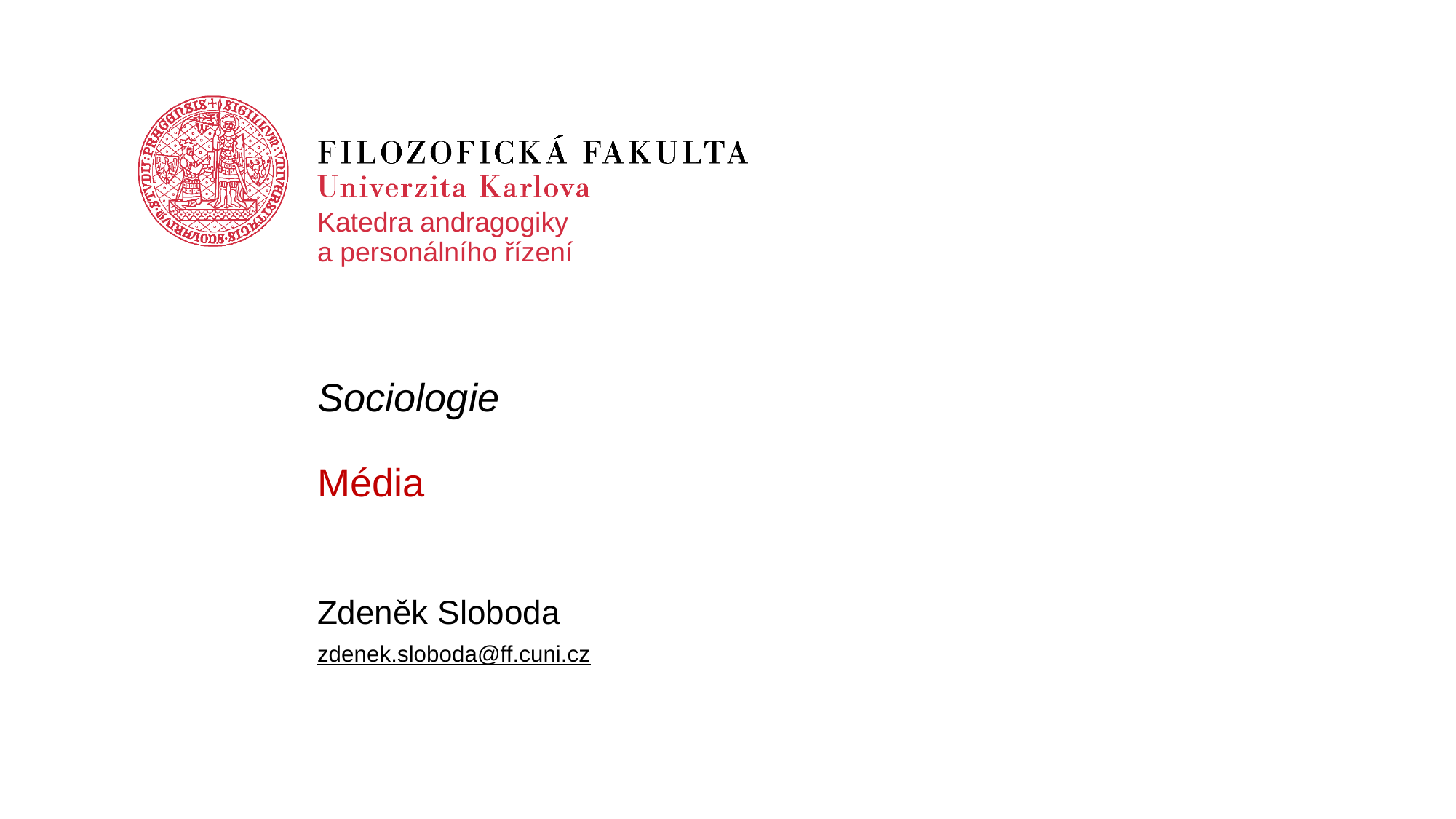

Katedra andragogiky
a personálního řízení
# Sociologie Média
Zdeněk Sloboda
zdenek.sloboda@ff.cuni.cz